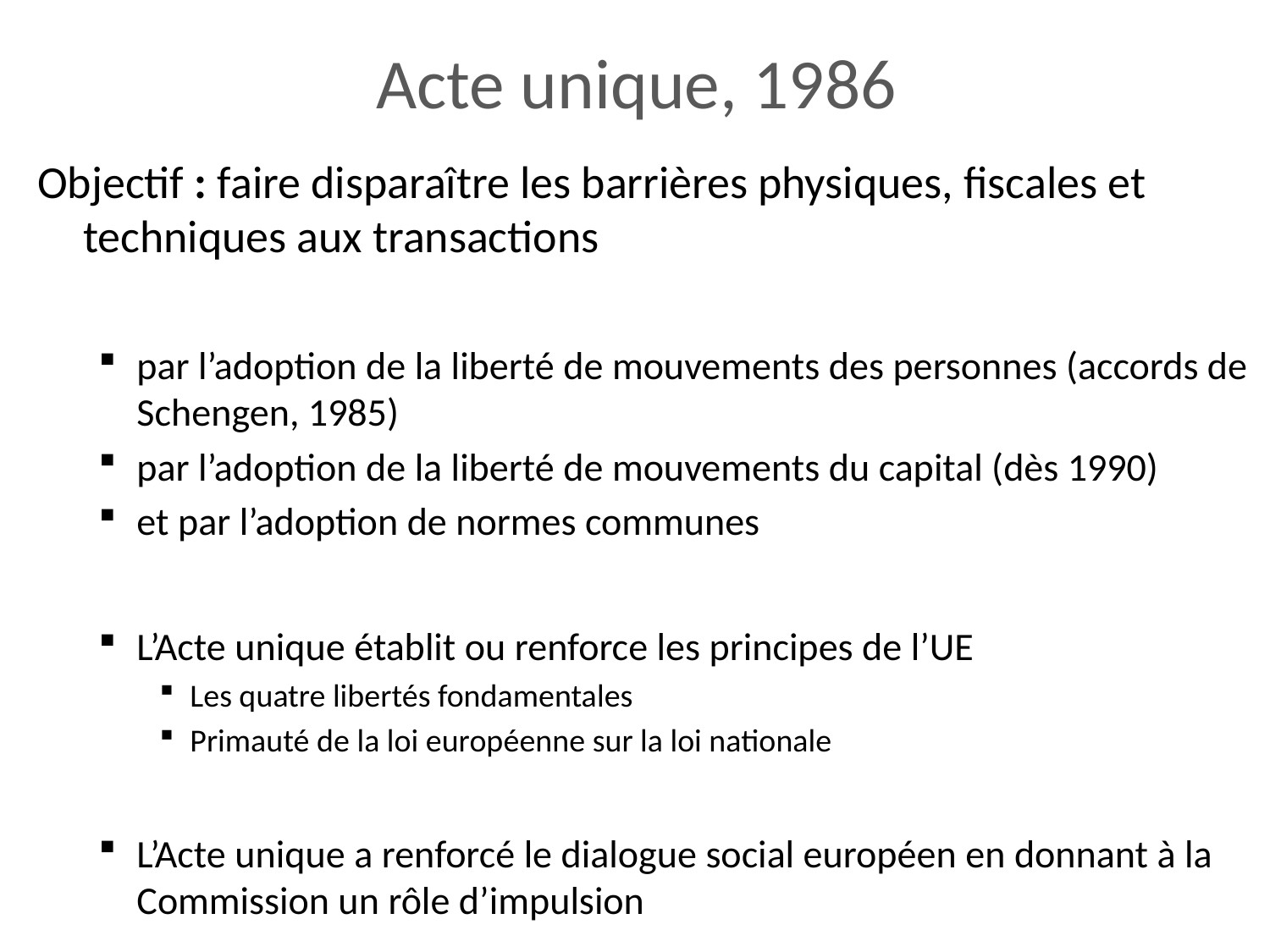

# Acte unique, 1986
Objectif : faire disparaître les barrières physiques, fiscales et techniques aux transactions

par l’adoption de la liberté de mouvements des personnes (accords de Schengen, 1985)
par l’adoption de la liberté de mouvements du capital (dès 1990)
et par l’adoption de normes communes

L’Acte unique établit ou renforce les principes de l’UE
Les quatre libertés fondamentales
Primauté de la loi européenne sur la loi nationale

L’Acte unique a renforcé le dialogue social européen en donnant à la Commission un rôle d’impulsion